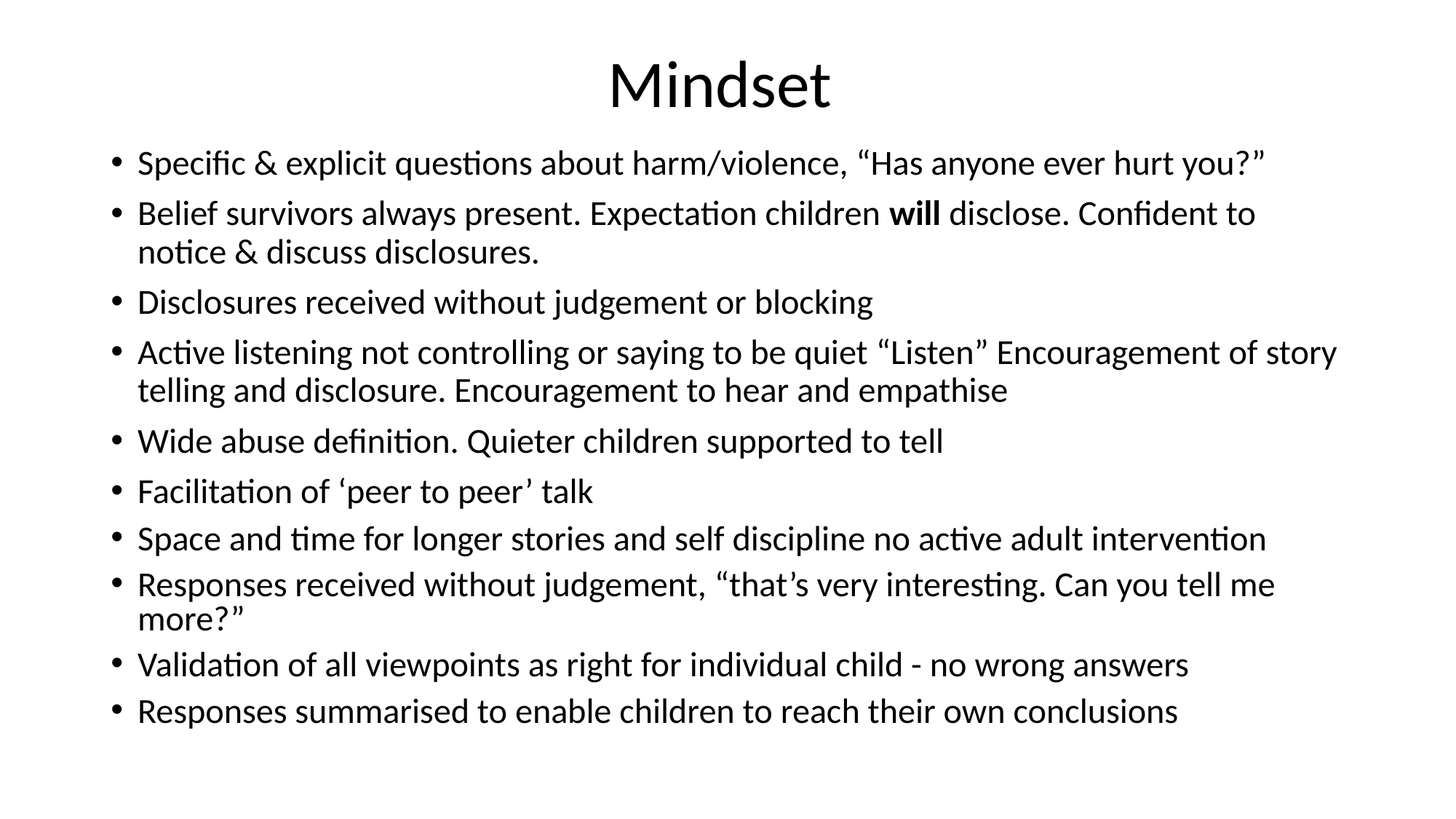

# Mindset
Specific & explicit questions about harm/violence, “Has anyone ever hurt you?”
Belief survivors always present. Expectation children will disclose. Confident to notice & discuss disclosures.
Disclosures received without judgement or blocking
Active listening not controlling or saying to be quiet “Listen” Encouragement of story telling and disclosure. Encouragement to hear and empathise
Wide abuse definition. Quieter children supported to tell
Facilitation of ‘peer to peer’ talk
Space and time for longer stories and self discipline no active adult intervention
Responses received without judgement, “that’s very interesting. Can you tell me more?”
Validation of all viewpoints as right for individual child - no wrong answers
Responses summarised to enable children to reach their own conclusions